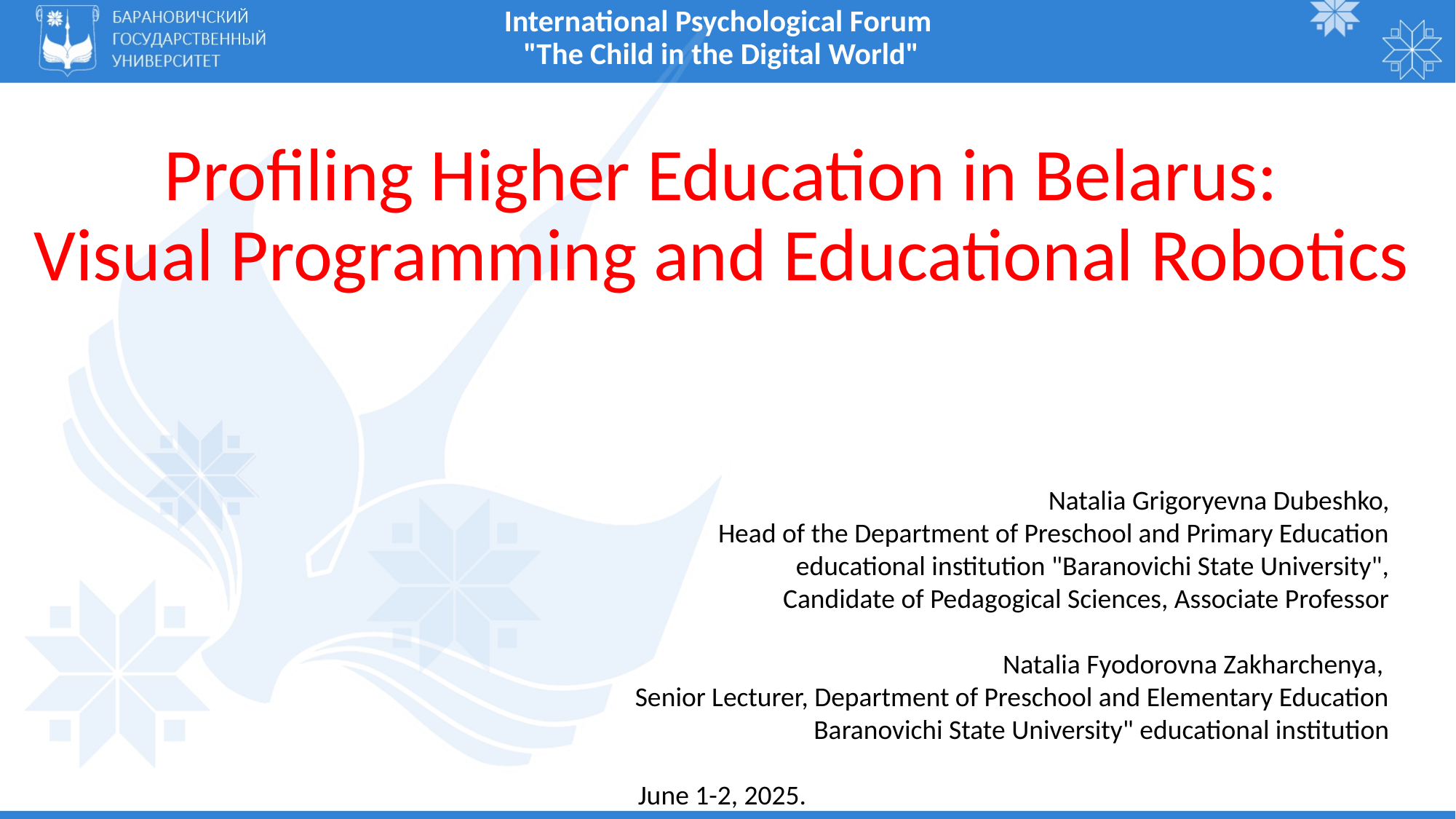

# International Psychological Forum "The Child in the Digital World" Profiling Higher Education in Belarus: Visual Programming and Educational Robotics
Natalia Grigoryevna Dubeshko,
Head of the Department of Preschool and Primary Education
educational institution "Baranovichi State University",
Candidate of Pedagogical Sciences, Associate Professor

Natalia Fyodorovna Zakharchenya,
Senior Lecturer, Department of Preschool and Elementary Education
Baranovichi State University" educational institution

June 1-2, 2025.